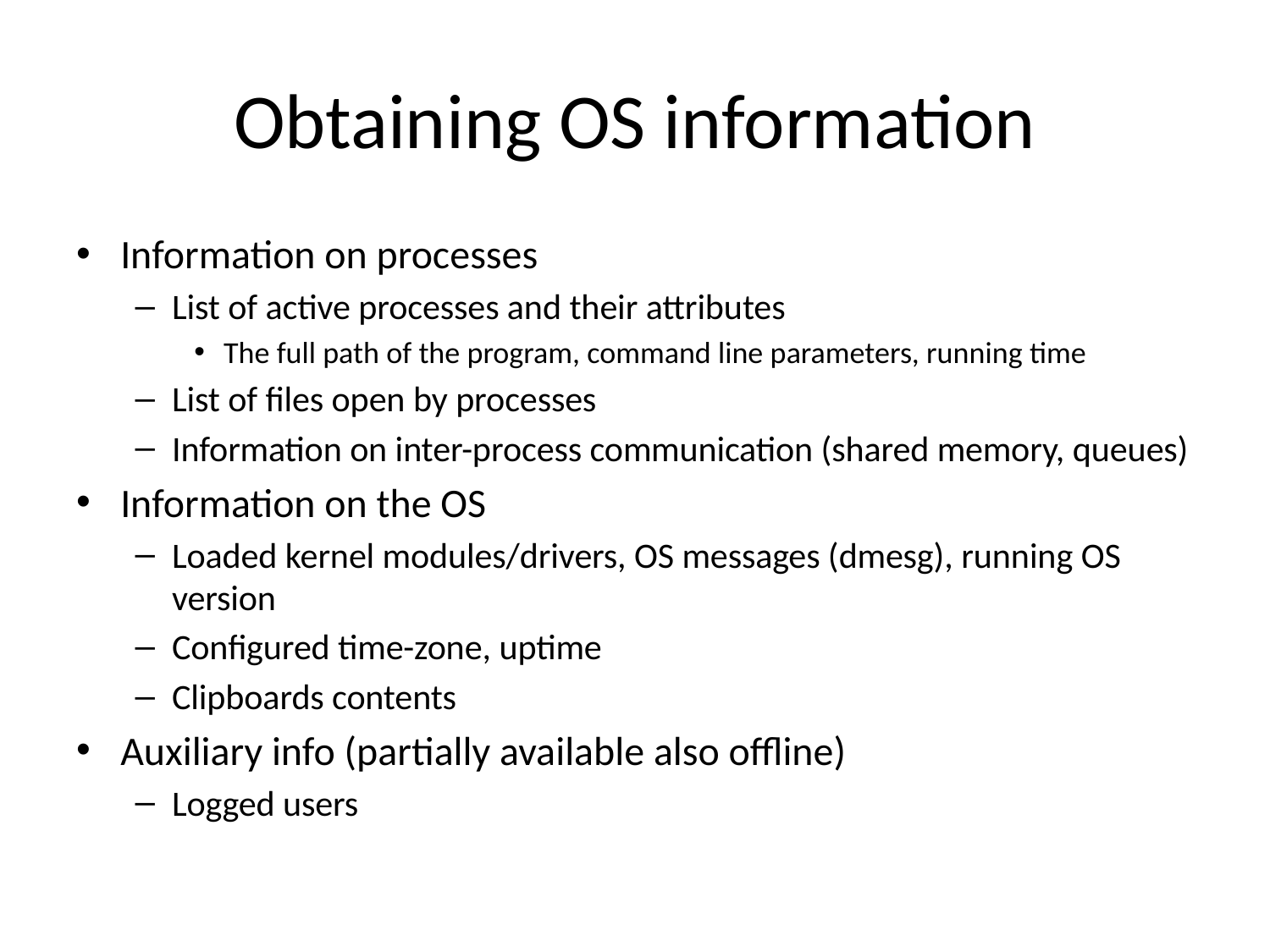

# Obtaining OS information
Information on processes
List of active processes and their attributes
The full path of the program, command line parameters, running time
List of files open by processes
Information on inter-process communication (shared memory, queues)
Information on the OS
Loaded kernel modules/drivers, OS messages (dmesg), running OS version
Configured time-zone, uptime
Clipboards contents
Auxiliary info (partially available also offline)
Logged users